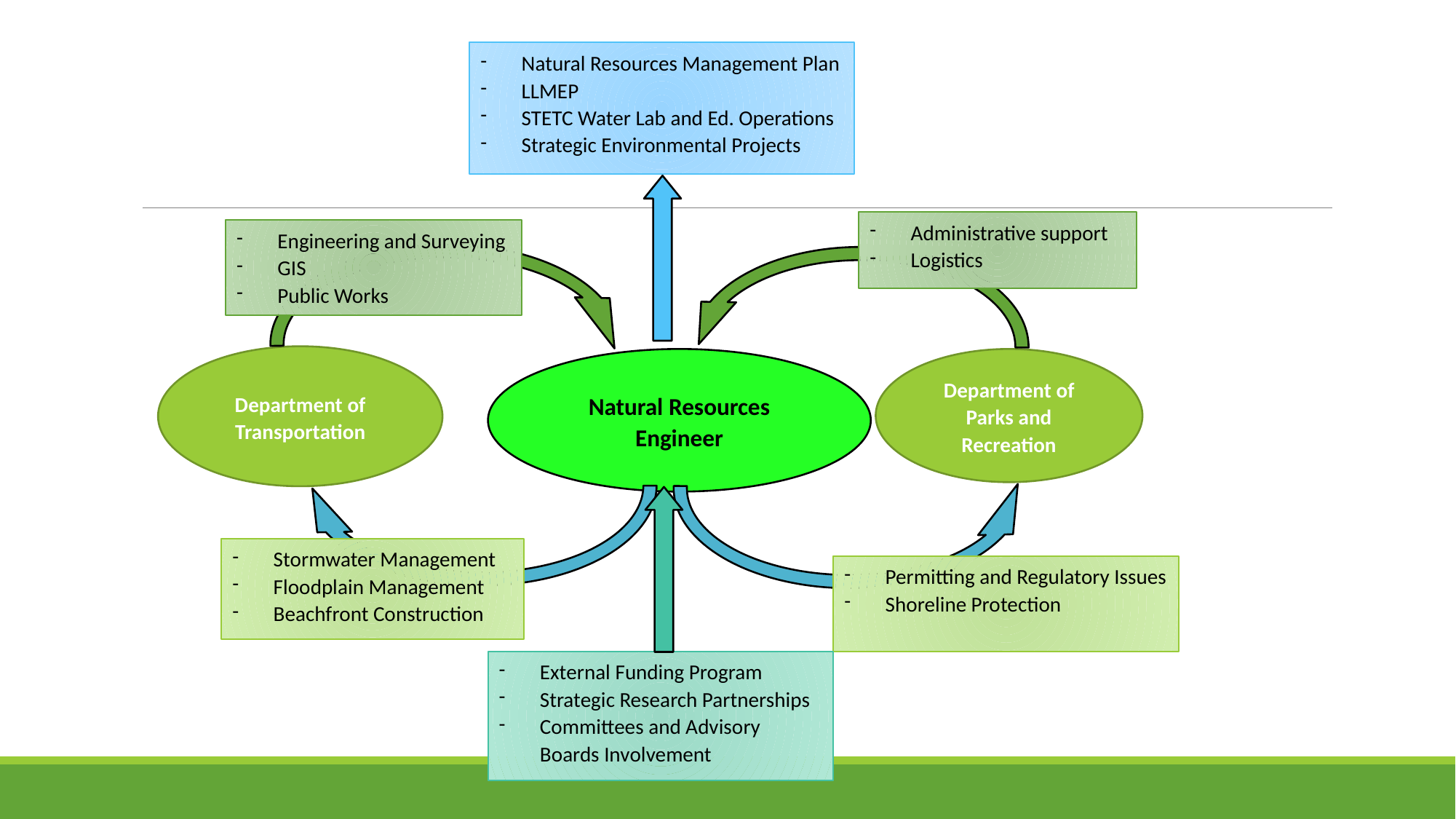

#
Natural Resources Management Plan
LLMEP
STETC Water Lab and Ed. Operations
Strategic Environmental Projects

Administrative support
Logistics
Engineering and Surveying
GIS
Public Works

Department of Transportation
Natural Resources Engineer
Department of Parks and Recreation

Stormwater Management
Floodplain Management
Beachfront Construction
Permitting and Regulatory Issues
Shoreline Protection
External Funding Program
Strategic Research Partnerships
Committees and Advisory Boards Involvement